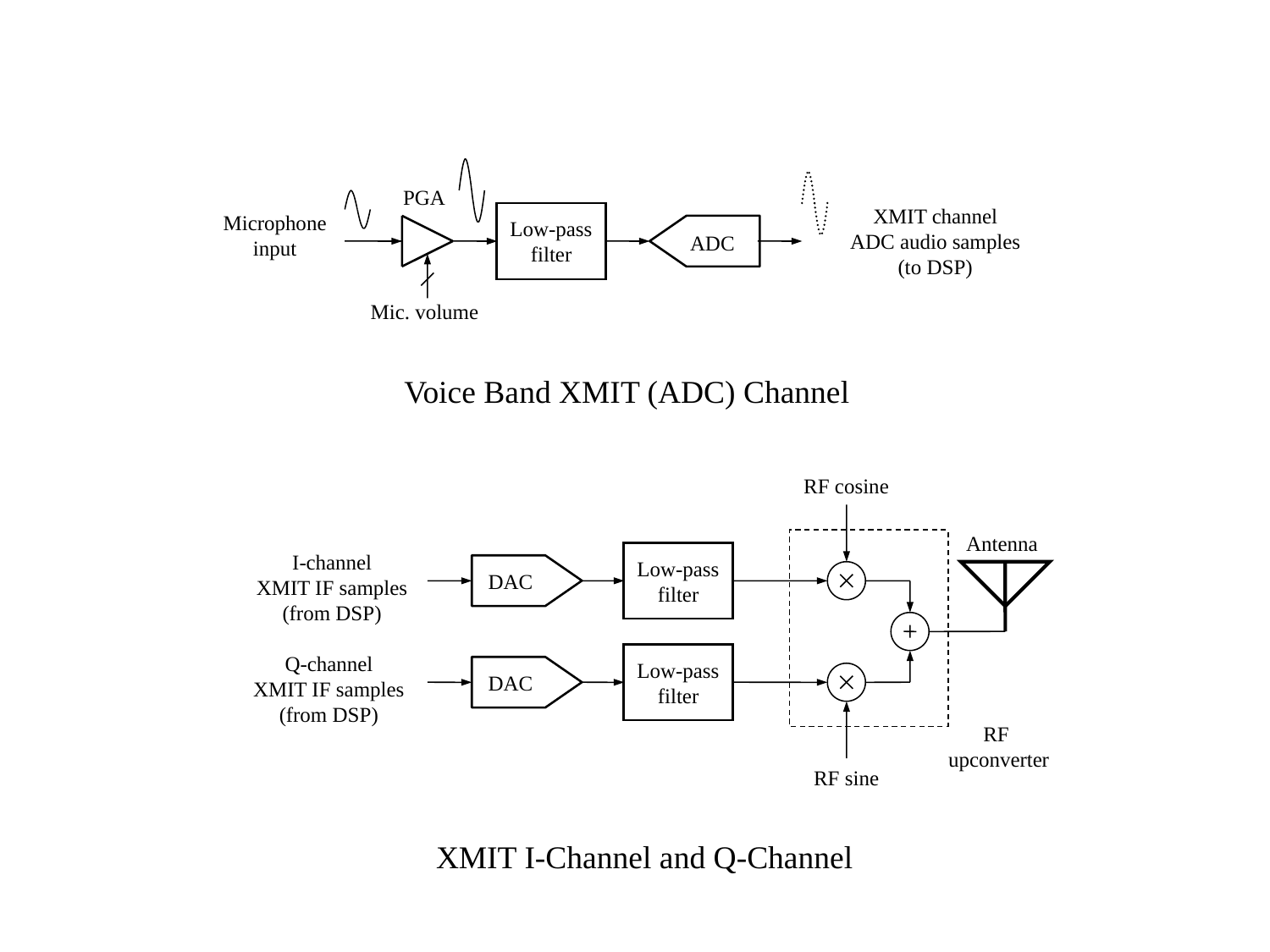

PGA

XMIT channel
ADC audio samples
(to DSP)
Microphone
input

Low-pass
filter

ADC

Mic. volume
Voice Band XMIT (ADC) Channel
RF cosine

Antenna

I-channel
XMIT IF samples
(from DSP)

Low-pass
filter

DAC

Q-channel
XMIT IF samples
(from DSP)

Low-pass
filter

DAC

RF
upconverter
RF sine
XMIT I-Channel and Q-Channel